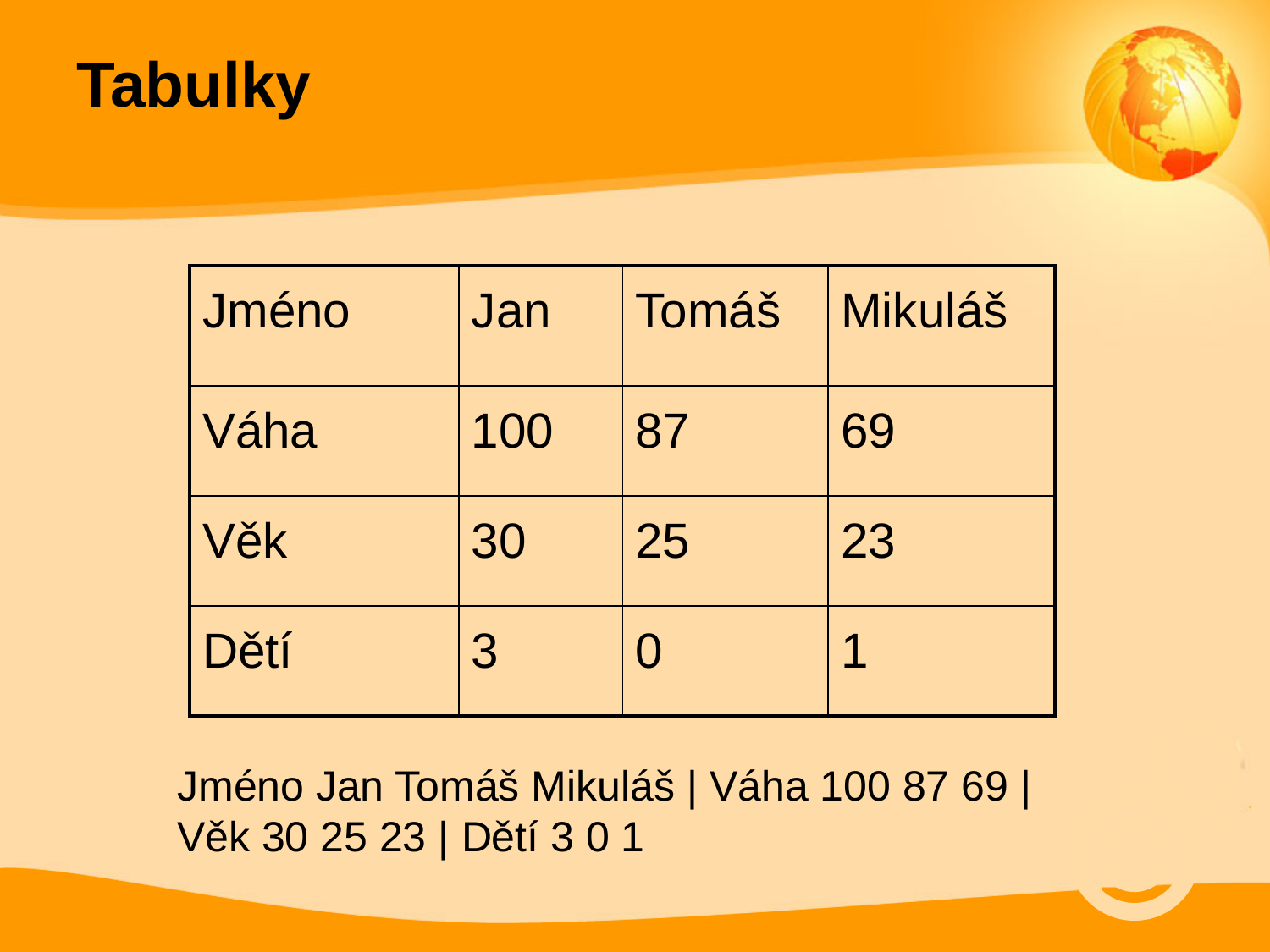

# Tabulky
| Jméno | Jan | Tomáš | Mikuláš |
| --- | --- | --- | --- |
| Váha | 100 | 87 | 69 |
| Věk | 30 | 25 | 23 |
| Dětí | 3 | 0 | 1 |
Jméno Jan Tomáš Mikuláš | Váha 100 87 69 | Věk 30 25 23 | Dětí 3 0 1